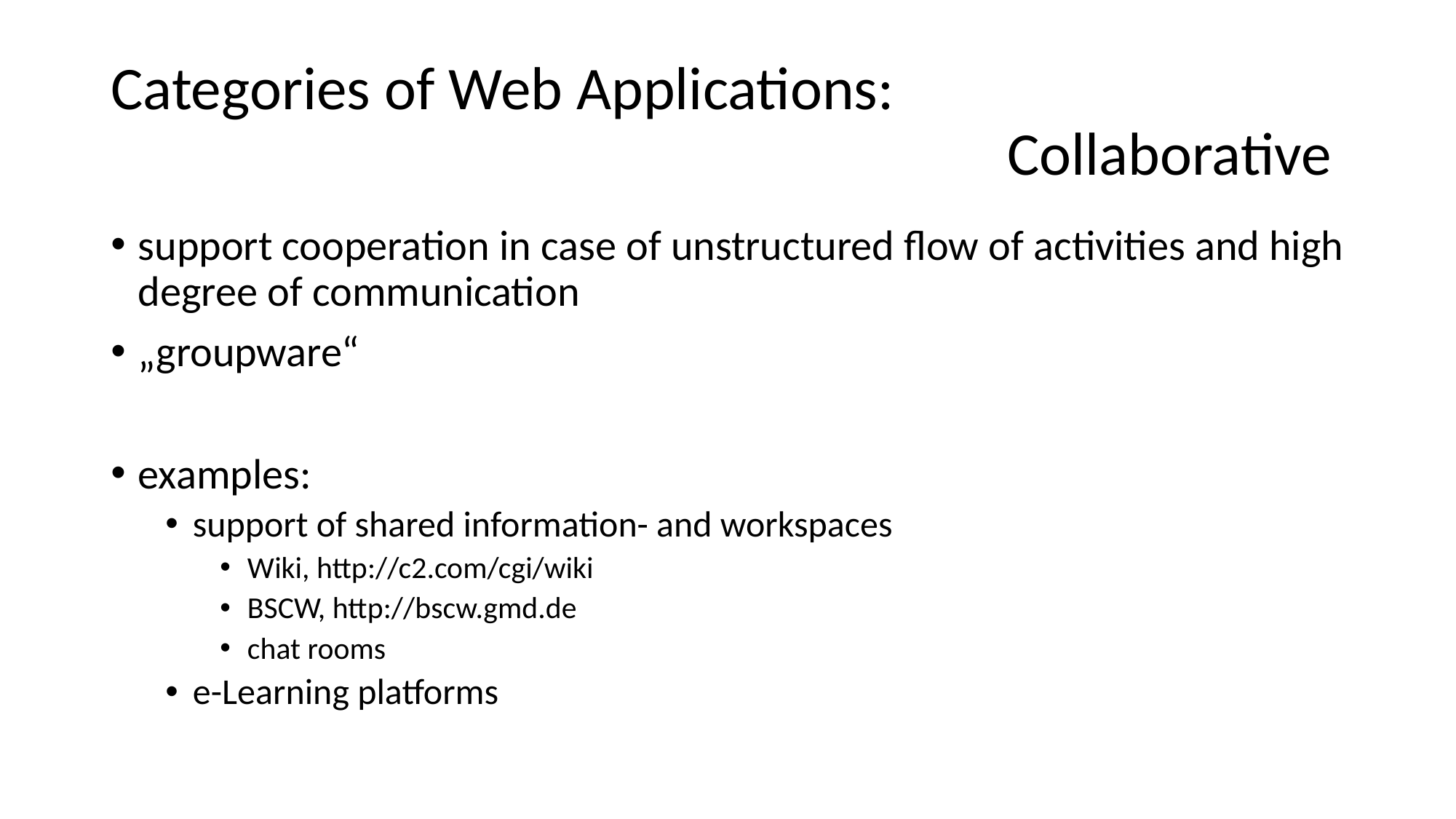

# Categories of Web Applications: Collaborative
support cooperation in case of unstructured flow of activities and high degree of communication
„groupware“

examples:
support of shared information- and workspaces
Wiki, http://c2.com/cgi/wiki
BSCW, http://bscw.gmd.de
chat rooms
e-Learning platforms